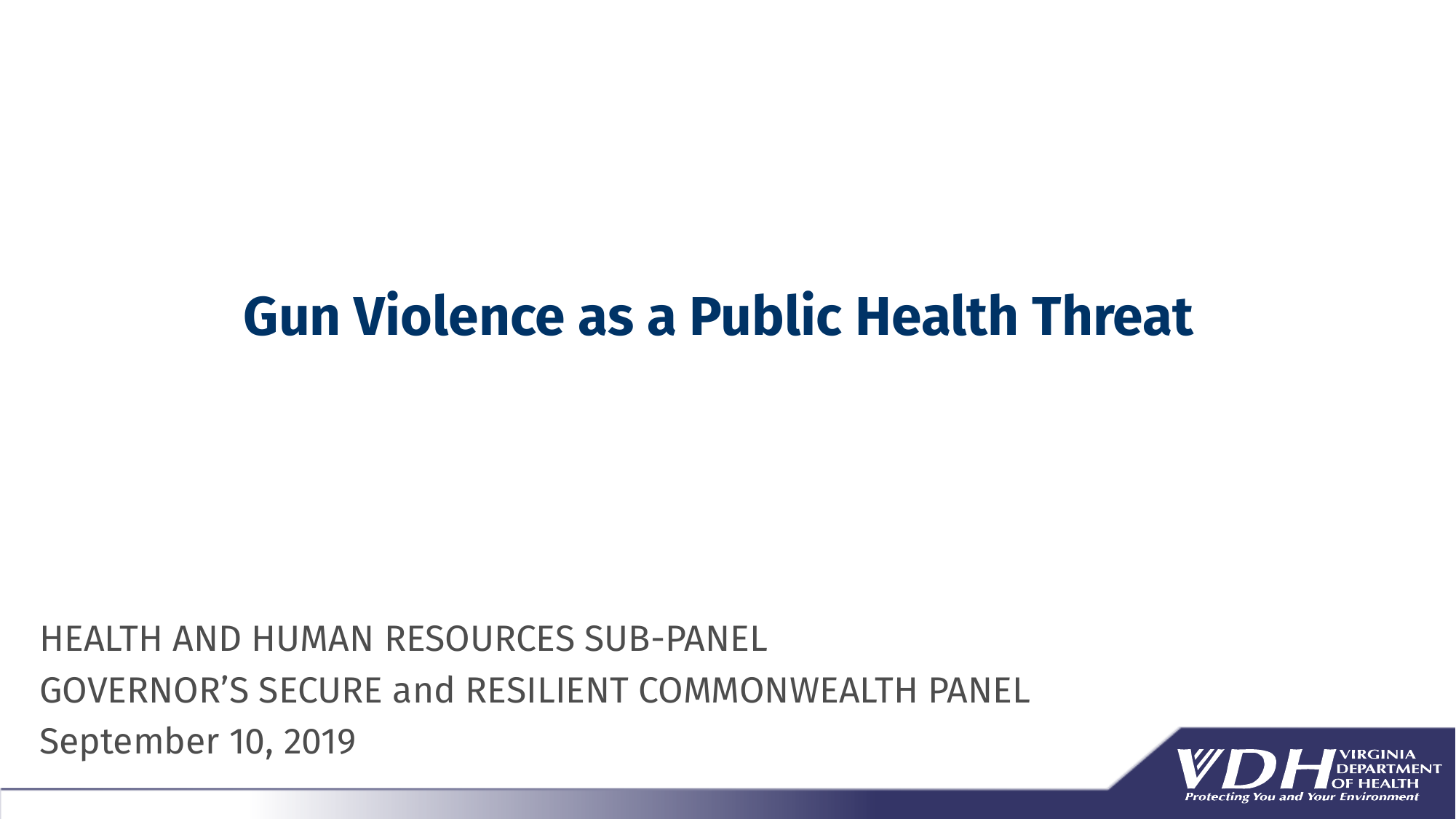

# Gun Violence as a Public Health Threat
HEALTH AND HUMAN RESOURCES SUB-PANEL
GOVERNOR’S SECURE and RESILIENT COMMONWEALTH PANEL
September 10, 2019